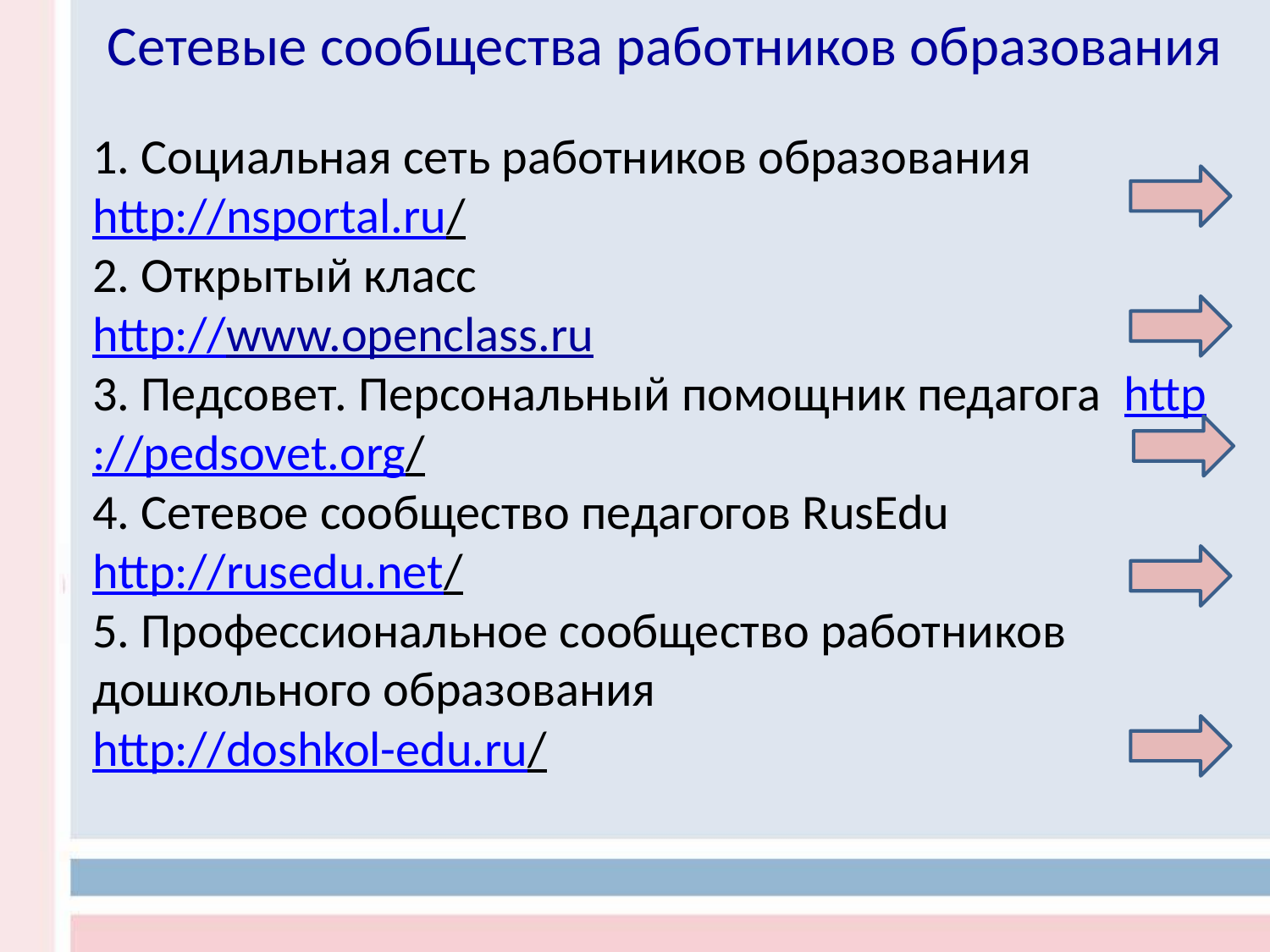

Сетевые сообщества работников образования
1. Социальная сеть работников образования http://nsportal.ru/
2. Открытый класс
http://www.openclass.ru
3. Педсовет. Персональный помощник педагога  http://pedsovet.org/
4. Сетевое сообщество педагогов RusEdu http://rusedu.net/
5. Профессиональное сообщество работников дошкольного образования
http://doshkol-edu.ru/